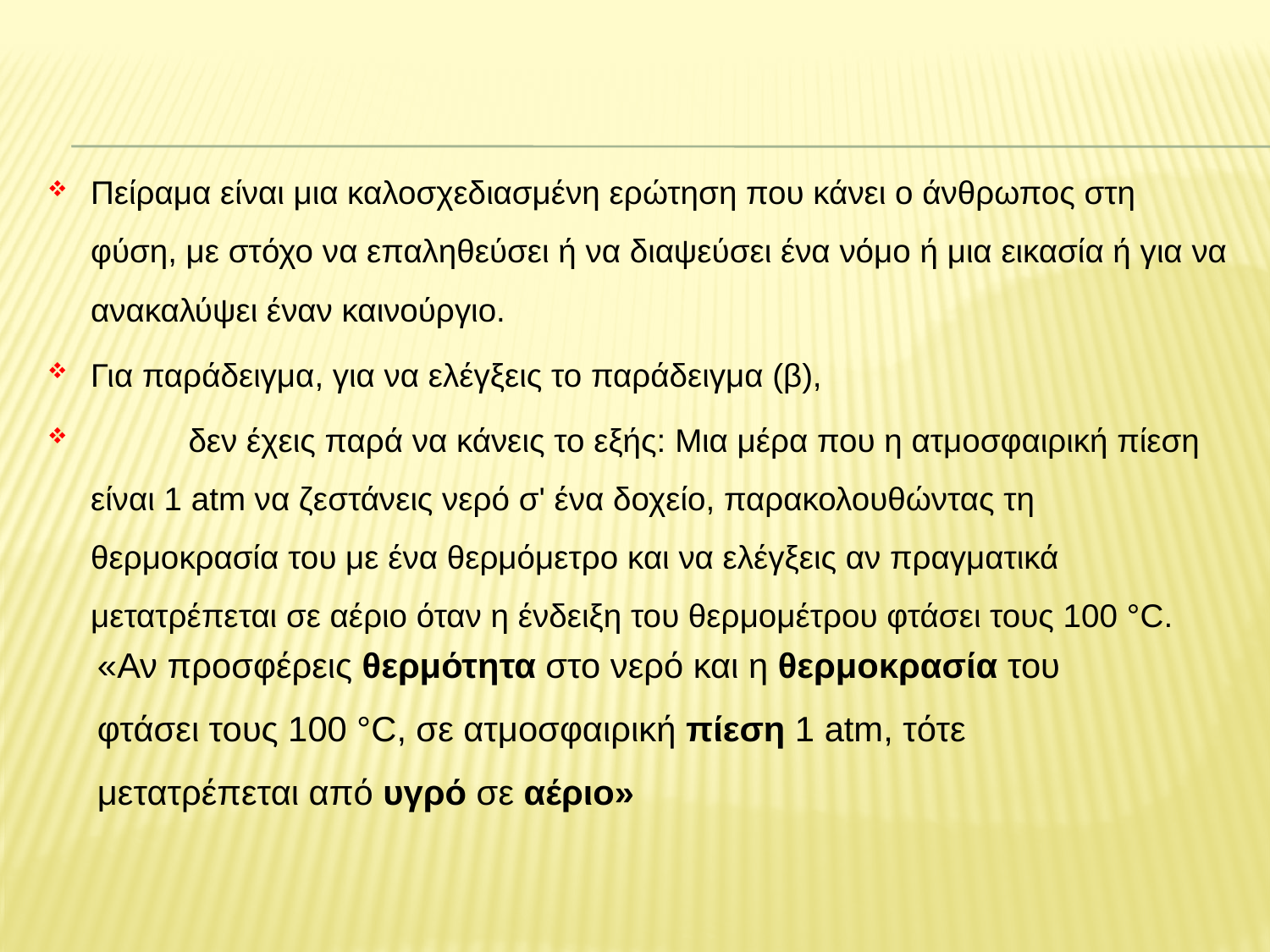

Πείραμα είναι μια καλοσχεδιασμένη ερώτηση που κάνει ο άνθρωπος στη φύση, με στόχο να επαληθεύσει ή να διαψεύσει ένα νόμο ή μια εικασία ή για να ανακαλύψει έναν καινούργιο.
Για παράδειγμα, για να ελέγξεις το παράδειγμα (β),
	δεν έχεις παρά να κάνεις το εξής: Μια μέρα που η ατμοσφαιρική πίεση είναι 1 atm να ζεστάνεις νερό σ' ένα δοχείο, παρακολουθώντας τη θερμοκρασία του με ένα θερμόμετρο και να ελέγξεις αν πραγματικά μετατρέπεται σε αέριο όταν η ένδειξη του θερμομέτρου φτάσει τους 100 °C.
«Αν προσφέρεις θερμότητα στο νερό και η θερμοκρασία του φτάσει τους 100 °C, σε ατμοσφαιρική πίεση 1 atm, τότε μετατρέπεται από υγρό σε αέριο»